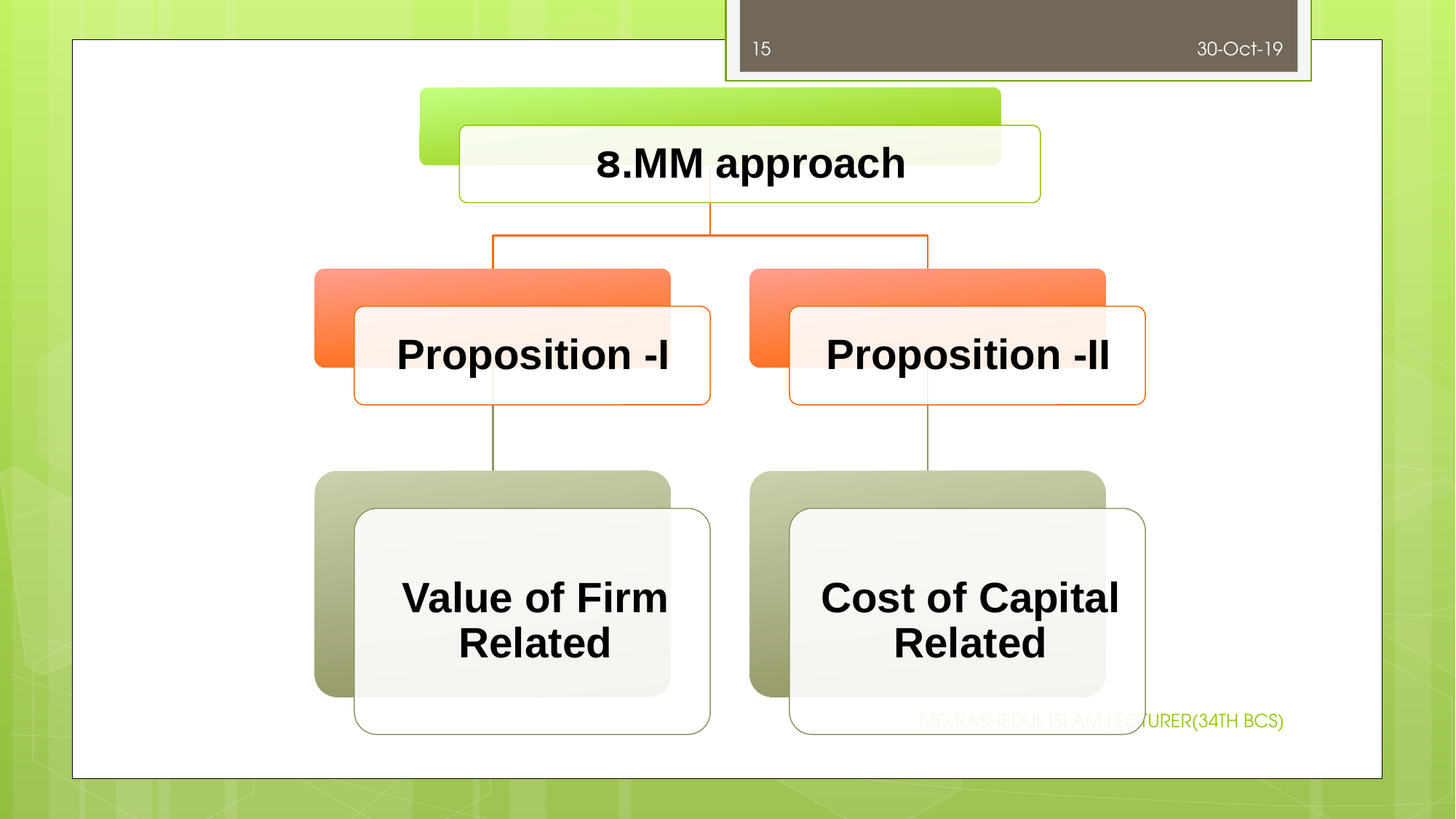

15
30-Oct-19
৪.MM approach
Proposition -I
Value of Firm Related
Proposition -II
Cost of Capital Related
MD.RASHEDUL ISLAM,LECTURER(34TH BCS)